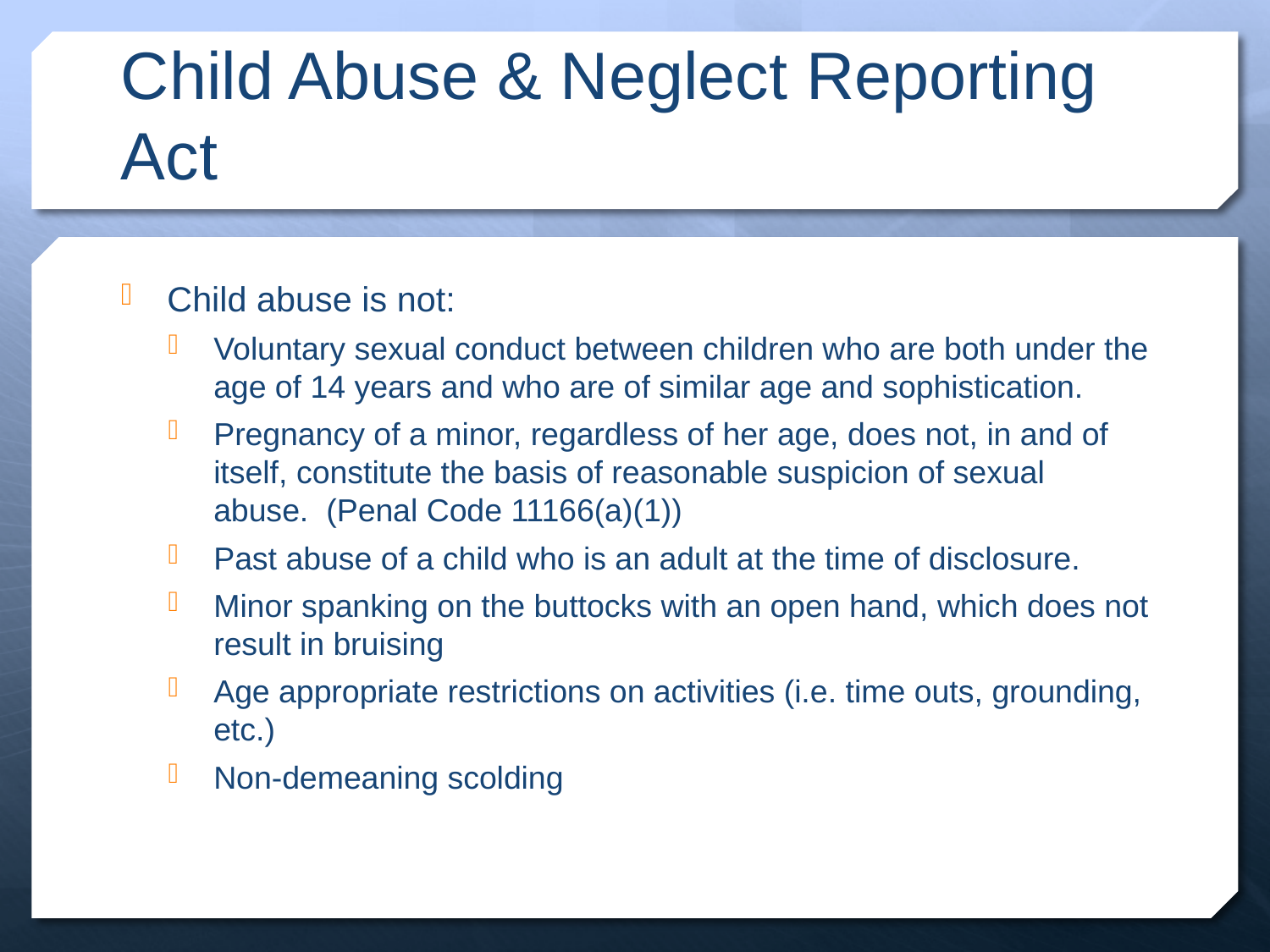

# Child Abuse & Neglect Reporting Act
Child abuse is not:
Voluntary sexual conduct between children who are both under the age of 14 years and who are of similar age and sophistication.
Pregnancy of a minor, regardless of her age, does not, in and of itself, constitute the basis of reasonable suspicion of sexual abuse.  (Penal Code 11166(a)(1))
Past abuse of a child who is an adult at the time of disclosure.
Minor spanking on the buttocks with an open hand, which does not result in bruising
Age appropriate restrictions on activities (i.e. time outs, grounding, etc.)
Non-demeaning scolding